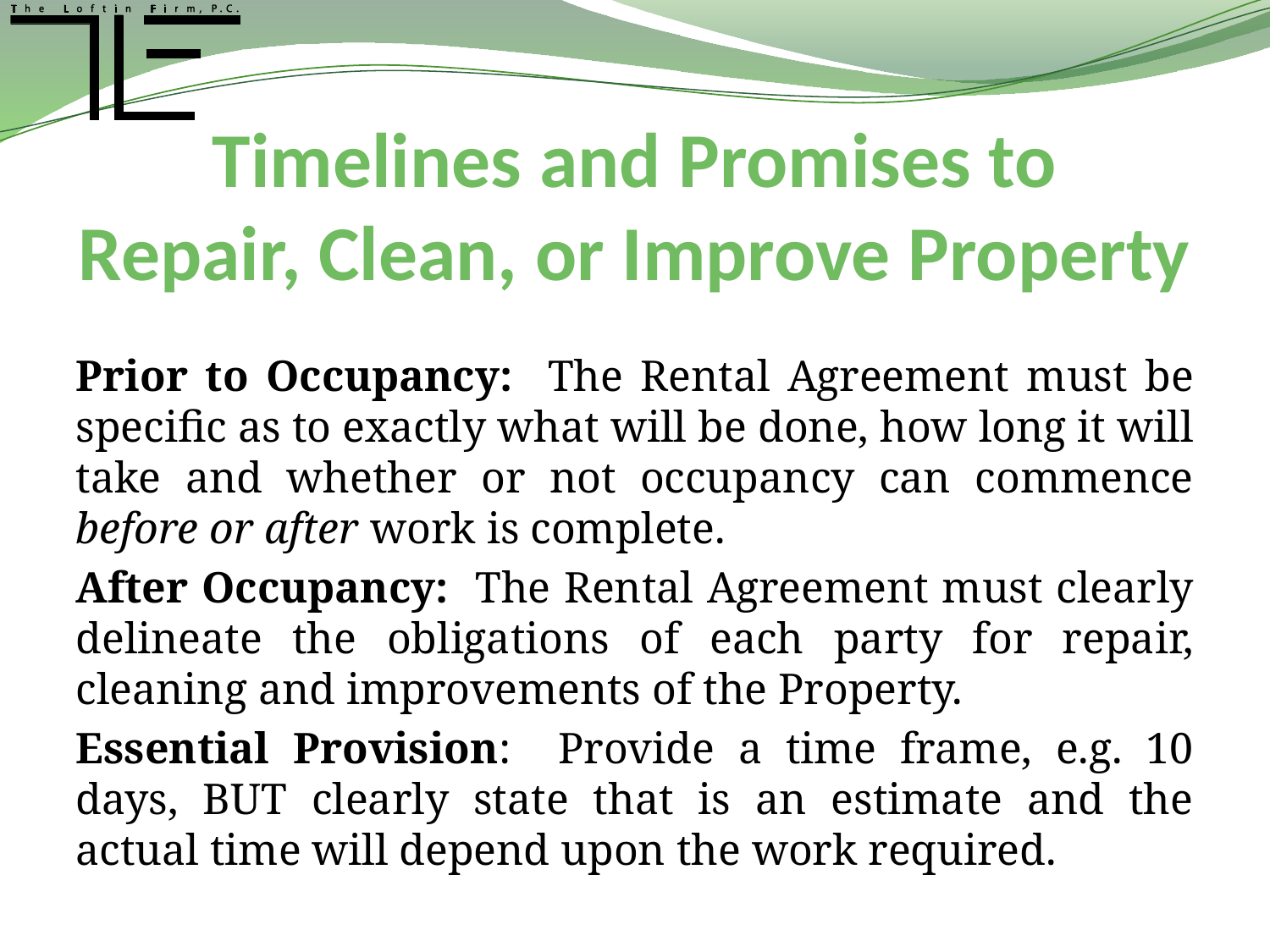

# Timelines and Promises to Repair, Clean, or Improve Property
Prior to Occupancy:  The Rental Agreement must be specific as to exactly what will be done, how long it will take and whether or not occupancy can commence before or after work is complete.
After Occupancy:  The Rental Agreement must clearly delineate the obligations of each party for repair, cleaning and improvements of the Property.
Essential Provision:  Provide a time frame, e.g. 10 days, BUT clearly state that is an estimate and the actual time will depend upon the work required.